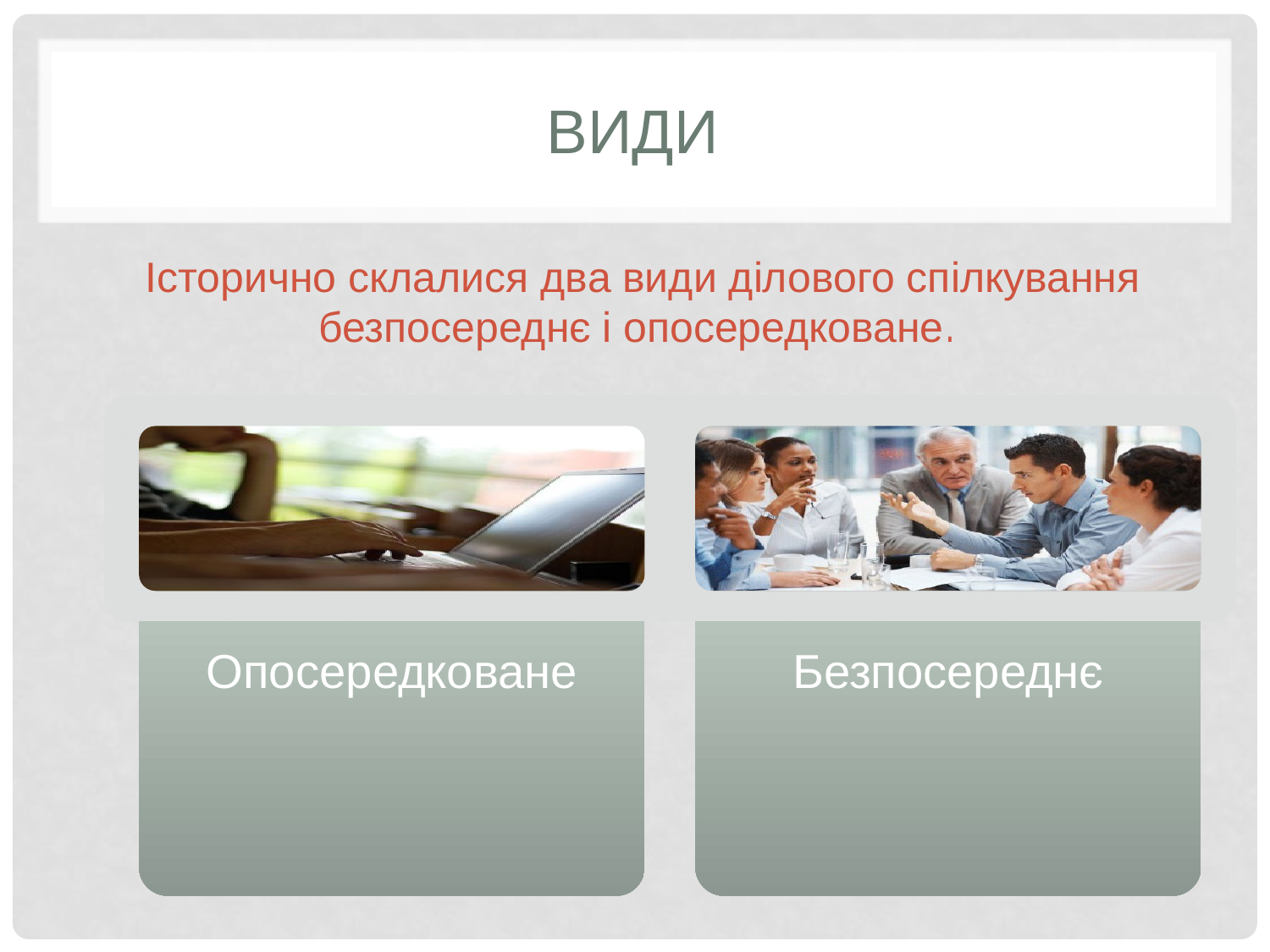

# Види
Історично склалися два види ділового спілкування безпосереднє і опосередковане.

Опосередковане
Безпосереднє